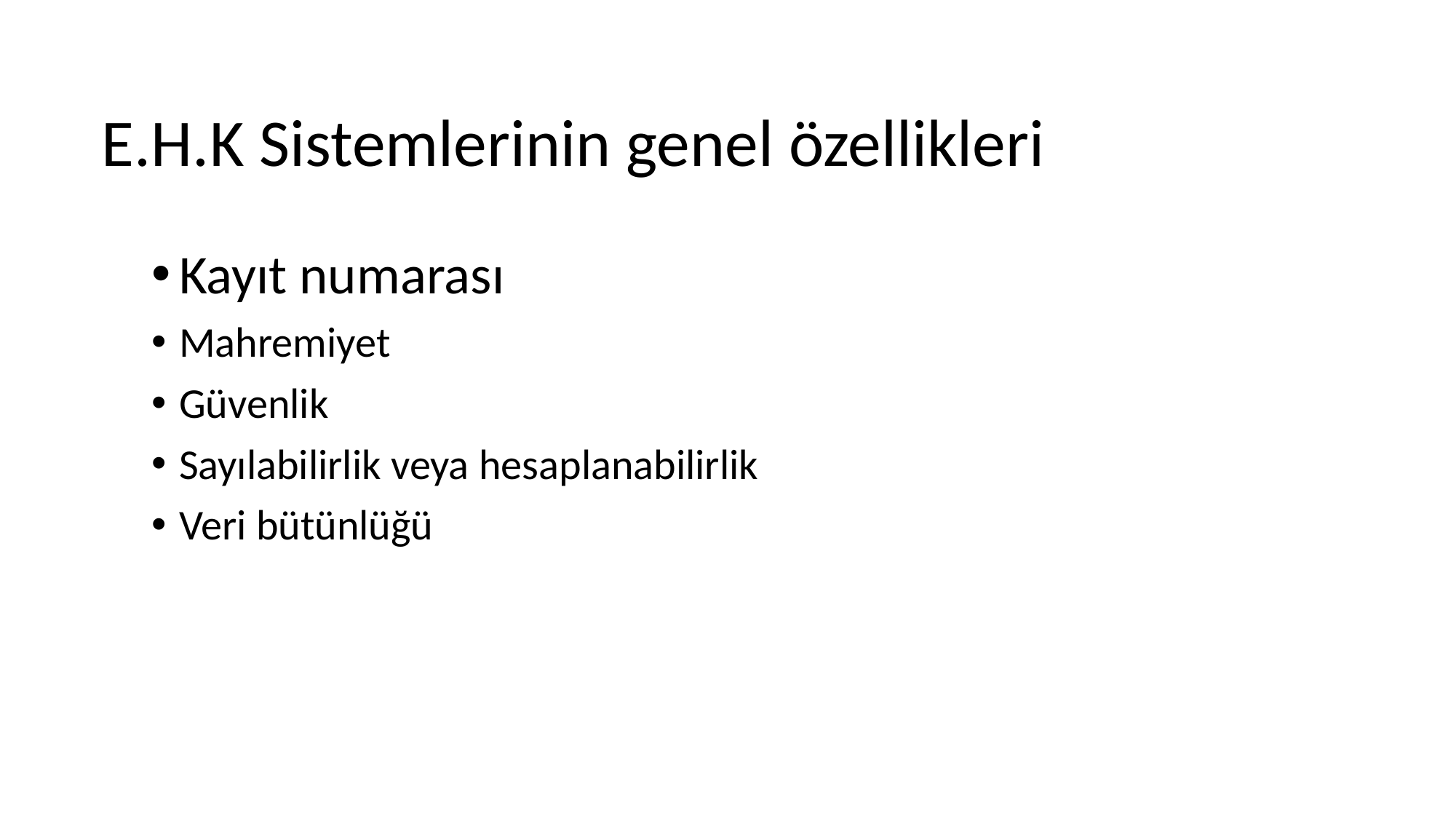

E.H.K Sistemlerinin genel özellikleri
Kayıt numarası
Mahremiyet
Güvenlik
Sayılabilirlik veya hesaplanabilirlik
Veri bütünlüğü